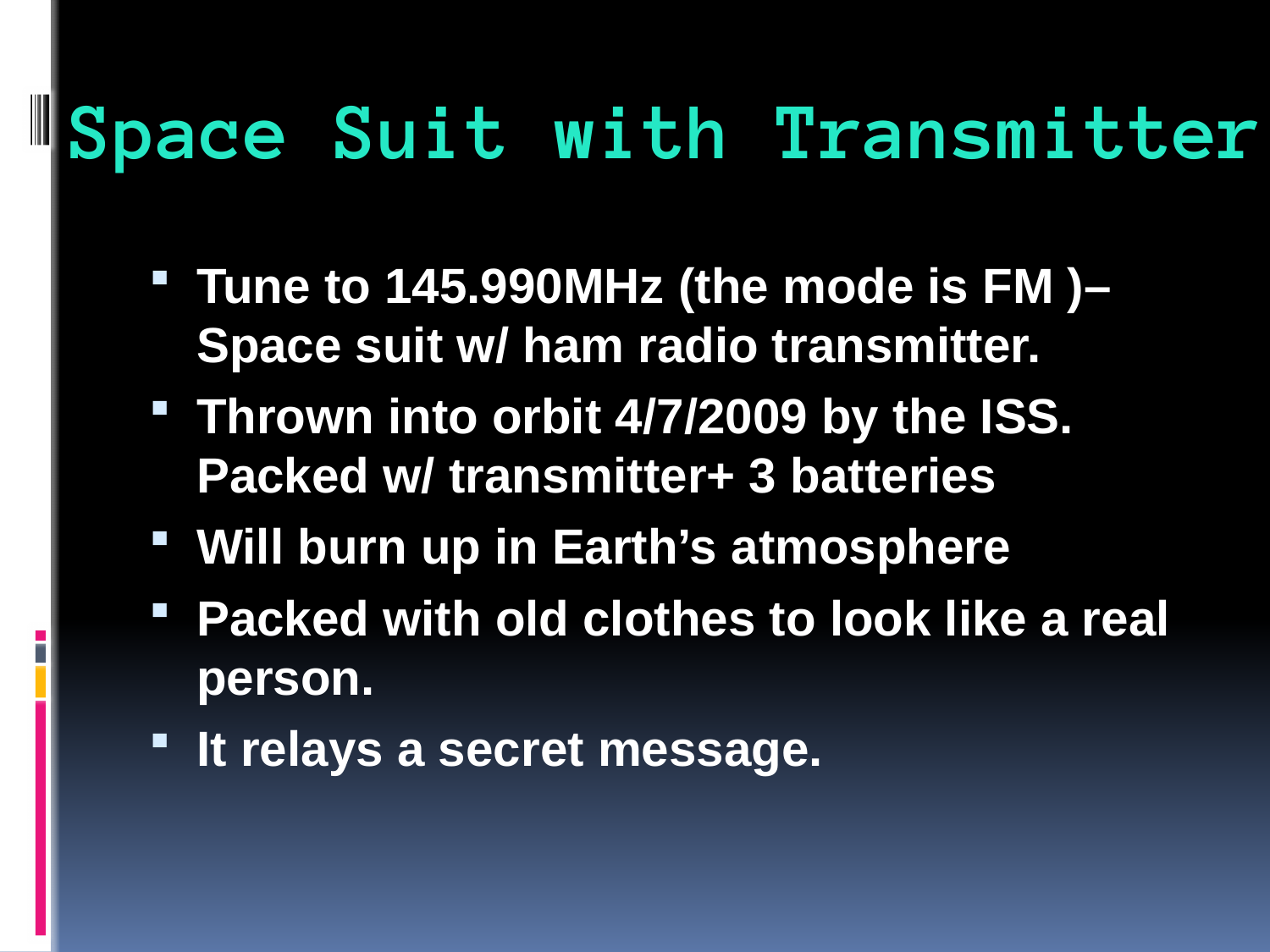

# Space Suit with Transmitter
Tune to 145.990MHz (the mode is FM )– Space suit w/ ham radio transmitter.
Thrown into orbit 4/7/2009 by the ISS.  Packed w/ transmitter+ 3 batteries
Will burn up in Earth’s atmosphere
Packed with old clothes to look like a real person.
It relays a secret message.